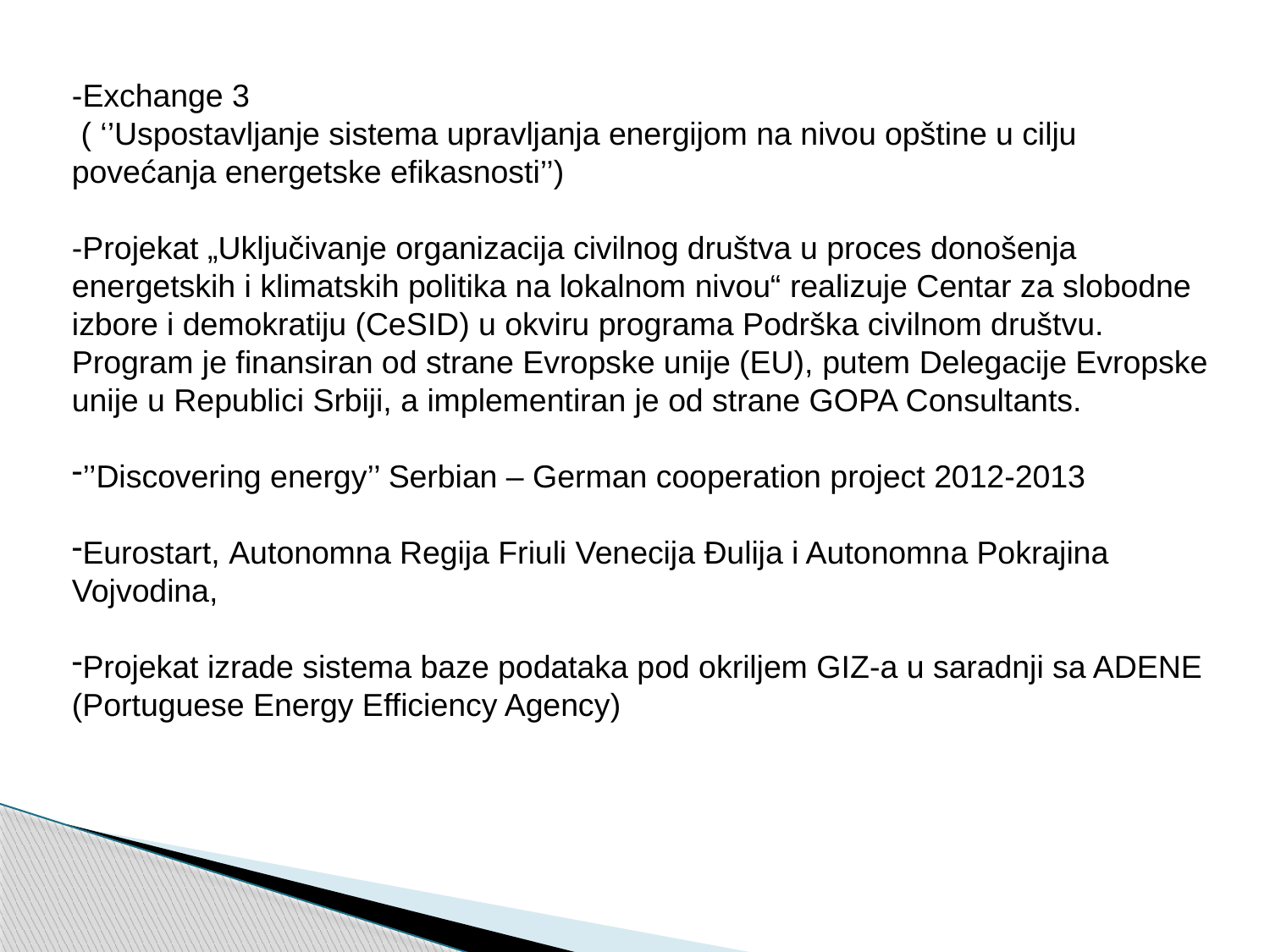

-Exchange 3
 ( ‘’Uspostavljanje sistema upravljanja energijom na nivou opštine u cilju povećanja energetske efikasnosti’’)

-Projekat „Uključivanje organizacija civilnog društva u proces donošenja energetskih i klimatskih politika na lokalnom nivou“ realizuje Centar za slobodne izbore i demokratiju (CeSID) u okviru programa Podrška civilnom društvu. Program je finansiran od strane Evropske unije (EU), putem Delegacije Evropske unije u Republici Srbiji, a implementiran je od strane GOPA Consultants.

’’Discovering energy’’ Serbian – German cooperation project 2012-2013

Eurostart, Autonomna Regija Friuli Venecija Đulija i Autonomna Pokrajina Vojvodina,

Projekat izrade sistema baze podataka pod okriljem GIZ-a u saradnji sa ADENE (Portuguese Energy Efficiency Agency)